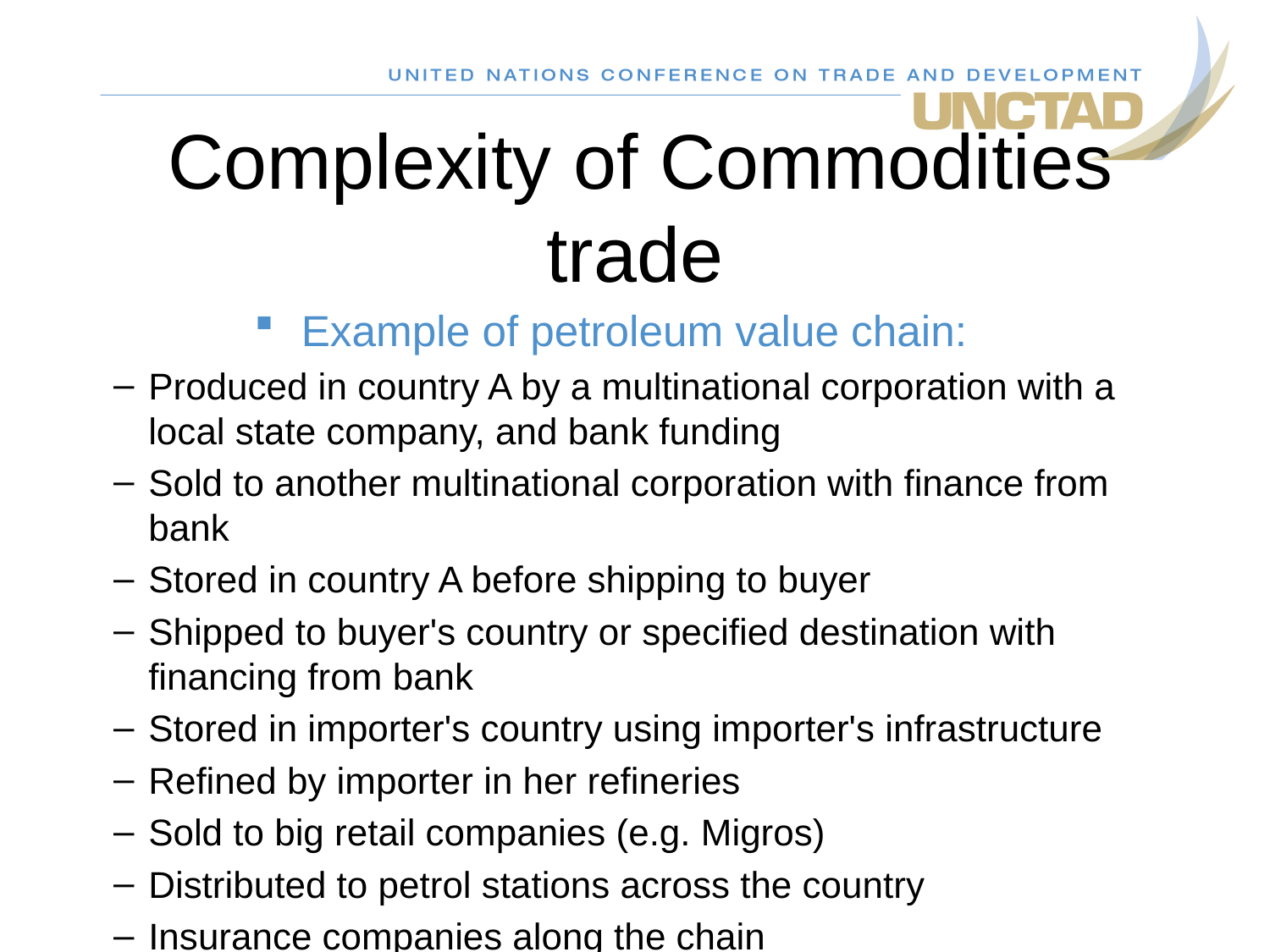

Complexity of Commodities trade
Example of petroleum value chain:
Produced in country A by a multinational corporation with a local state company, and bank funding
Sold to another multinational corporation with finance from bank
Stored in country A before shipping to buyer
Shipped to buyer's country or specified destination with financing from bank
Stored in importer's country using importer's infrastructure
Refined by importer in her refineries
Sold to big retail companies (e.g. Migros)
Distributed to petrol stations across the country
Insurance companies along the chain